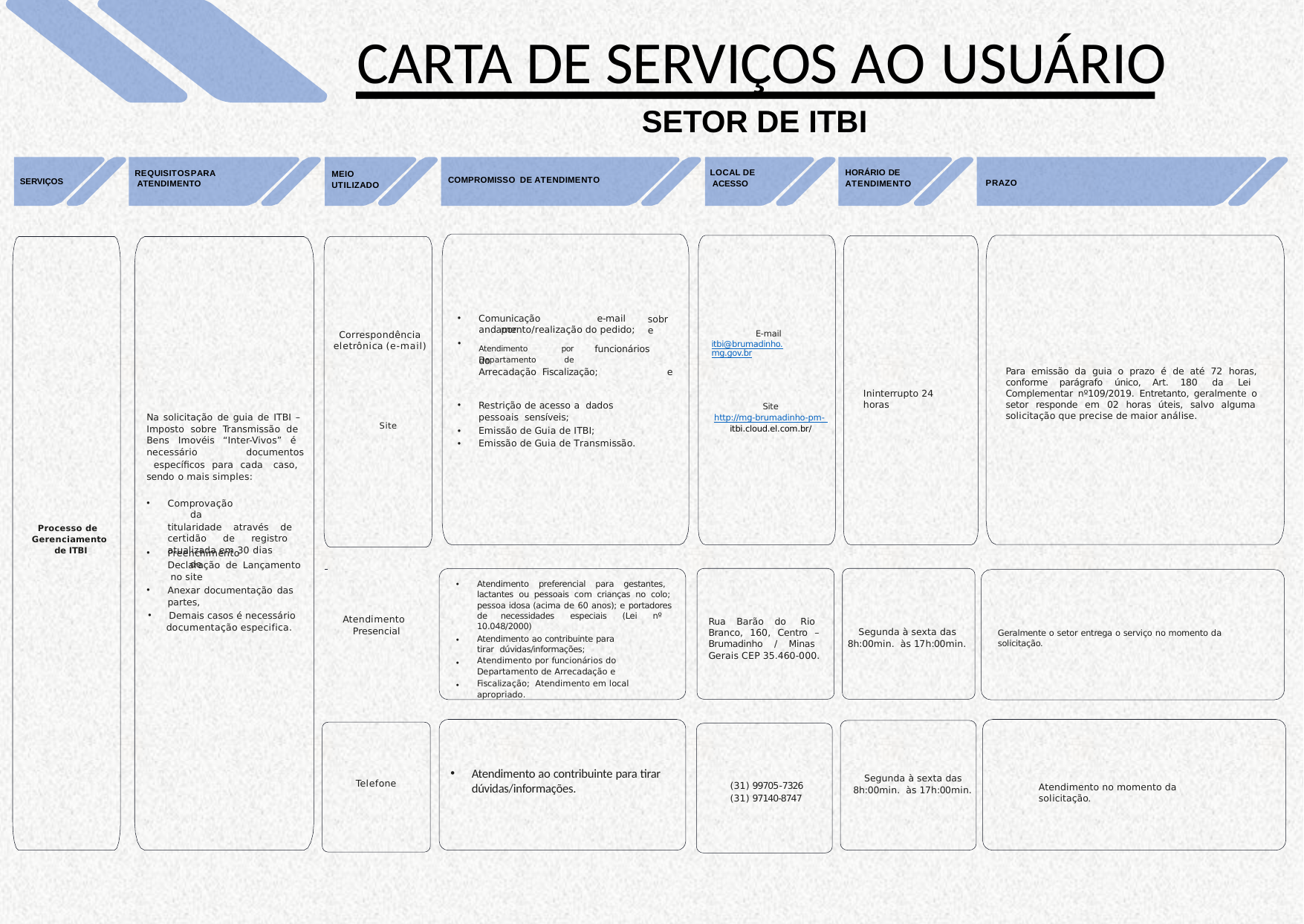

# CARTA DE SERVIÇOS AO USUÁRIO

SETOR DE ITBI

LOCAL DE  ACESSO
HORÁRIO DE  ATENDIMENTO
MEIO  UTILIZADO
REQUISITOSPARA  ATENDIMENTO
COMPROMISSO  DE ATENDIMENTO
SERVIÇOS
PRAZO

Comunicação	por
e-mail
sobre
andamento/realização do pedido;
Atendimento	por	funcionários	do
e
Correspondência  eletrônica (e-mail)
E-mail  itbi@brumadinho.mg.gov.br
•
Departamento	de	Arrecadação  Fiscalização;
Para emissão da guia o prazo é de até 72 horas,  conforme parágrafo único, Art. 180 da Lei  Complementar nº109/2019. Entretanto, geralmente o  setor responde em 02 horas úteis, salvo alguma  solicitação que precise de maior análise.
Ininterrupto 24 horas
Restrição de acesso a  dados pessoais  sensíveis;
Emissão de Guia de ITBI;
Emissão de Guia de Transmissão.
Site
http://mg-brumadinho-pm-  itbi.cloud.el.com.br/
Na solicitação de guia de ITBI –  Imposto sobre Transmissão de  Bens Imovéis “Inter-Vivos” é  necessário	documentos  específicos para cada caso,  sendo o mais simples:

Comprovação	da
titularidade através de  certidão de registro  atualizada em 30 dias
Site
Processo de  Gerenciamento  de ITBI
Preenchimento	de
Declaração de Lançamento  no site
Anexar documentação das
partes,
Demais casos é necessário
documentação especifica.

Atendimento preferencial para gestantes,  lactantes ou pessoais com crianças no colo;  pessoa idosa (acima de 60 anos); e portadores  de necessidades especiais (Lei nº  10.048/2000)
Atendimento ao contribuinte para tirar  dúvidas/informações;
Atendimento por funcionários do
Departamento de Arrecadação e Fiscalização;  Atendimento em local apropriado.
Atendimento  Presencial
Rua Barão do Rio  Branco, 160, Centro –  Brumadinho / Minas  Gerais CEP 35.460-000.
Segunda à sexta das  8h:00min.  às 17h:00min.
Geralmente o setor entrega o serviço no momento da solicitação.
•
•
•

Atendimento ao contribuinte para tirar  dúvidas/informações.
Segunda à sexta das  8h:00min.  às 17h:00min.
Telefone
(31) 99705-7326
(31) 97140-8747
Atendimento no momento da solicitação.